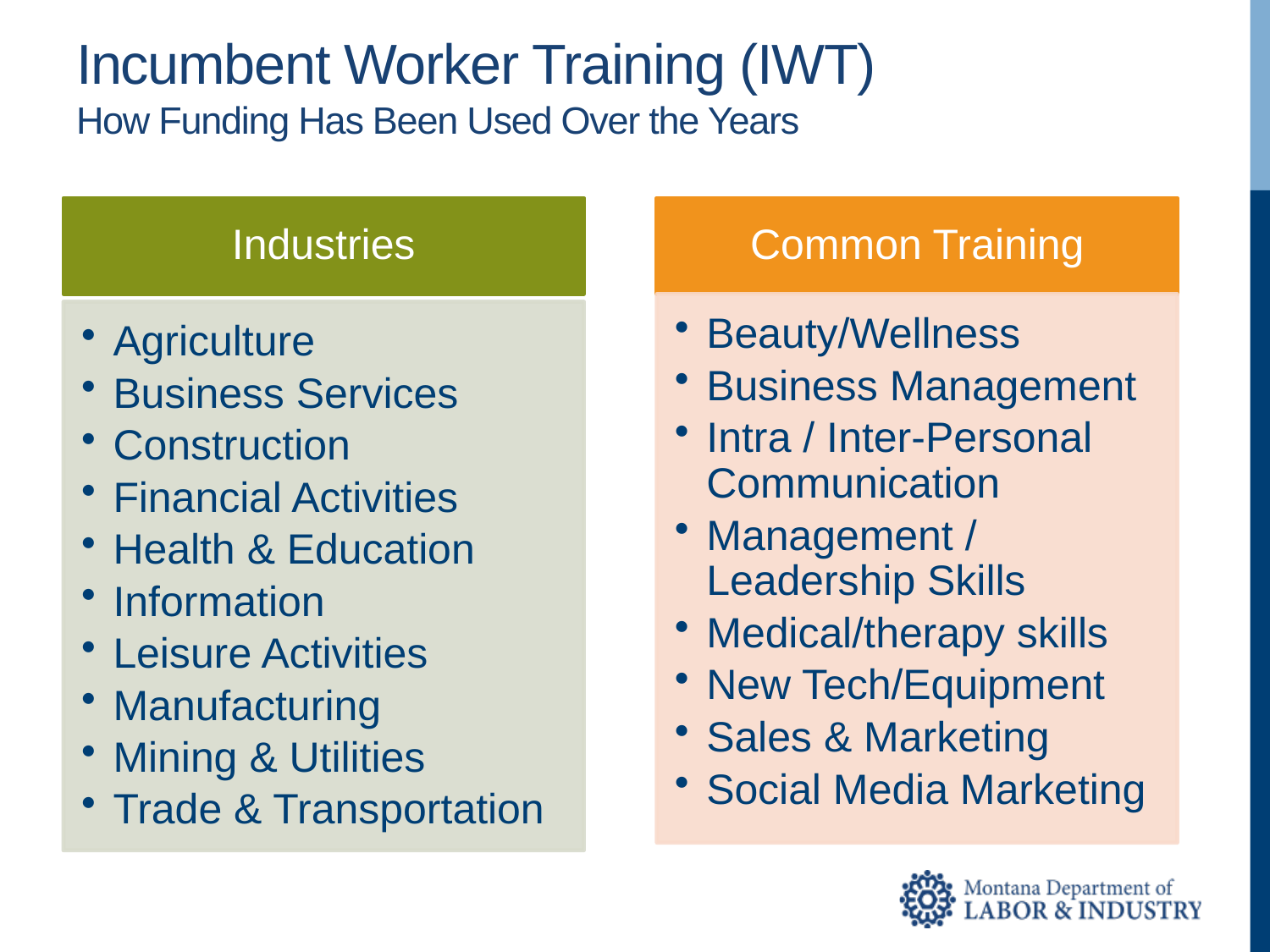

# Incumbent Worker Training (IWT) How Funding Has Been Used Over the Years
Industries
Agriculture
Business Services
Construction
Financial Activities
Health & Education
Information
Leisure Activities
Manufacturing
Mining & Utilities
Trade & Transportation
Common Training
Beauty/Wellness
Business Management
Intra / Inter-Personal Communication
Management / Leadership Skills
Medical/therapy skills
New Tech/Equipment
Sales & Marketing
Social Media Marketing